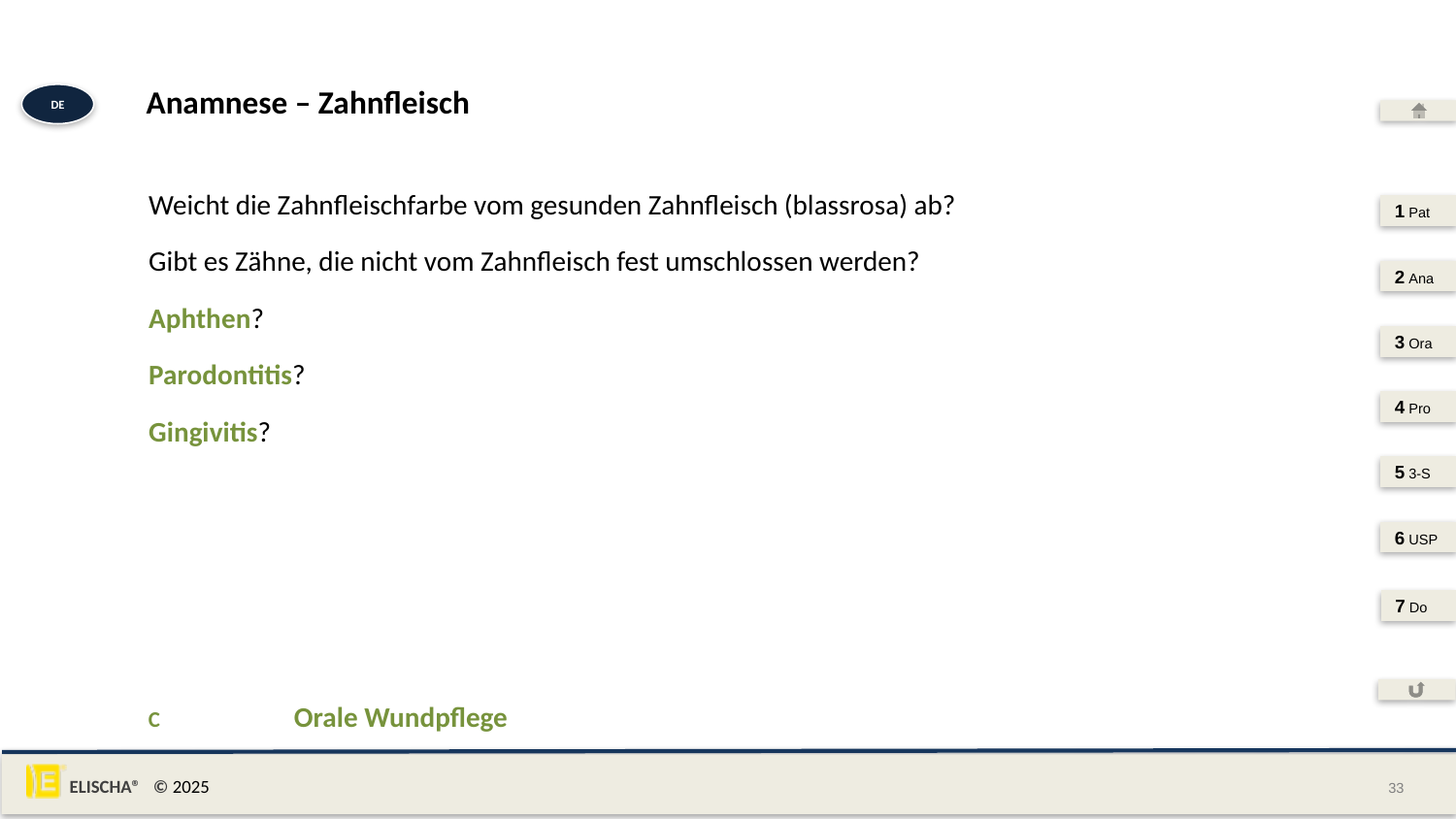

# Anamnese – Zahnfleisch
DE

Weicht die Zahnfleischfarbe vom gesunden Zahnfleisch (blassrosa) ab?
Gibt es Zähne, die nicht vom Zahnfleisch fest umschlossen werden?
Aphthen?
Parodontitis?
Gingivitis?

1 Pat
2 Ana
3 Ora
4 Pro
5 3-S
6 USP
7 Do

C	Orale Wundpflege
33